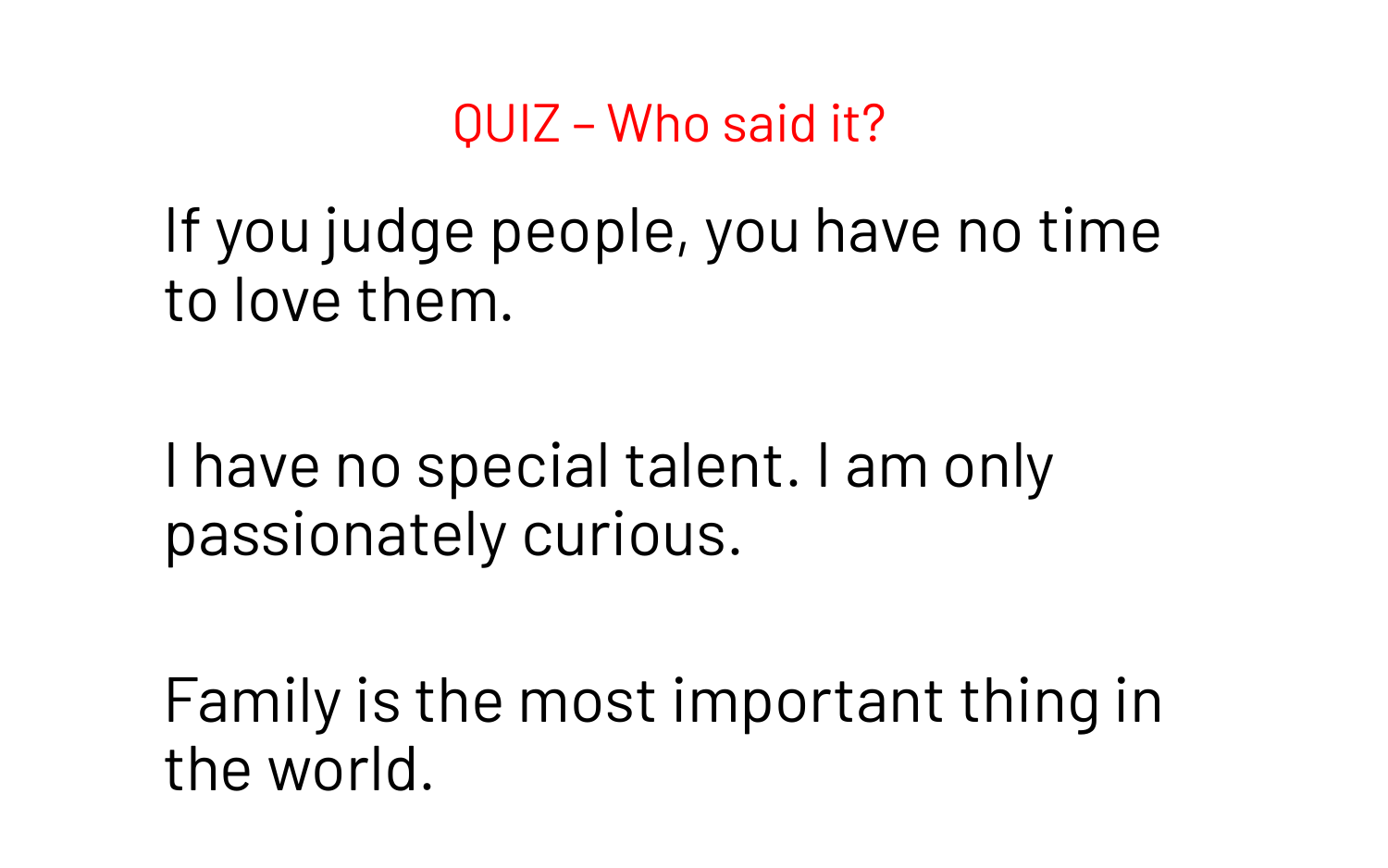

# QUIZ – Who said it?
If you judge people, you have no time to love them.

I have no special talent. I am only passionately curious.

Family is the most important thing in the world.